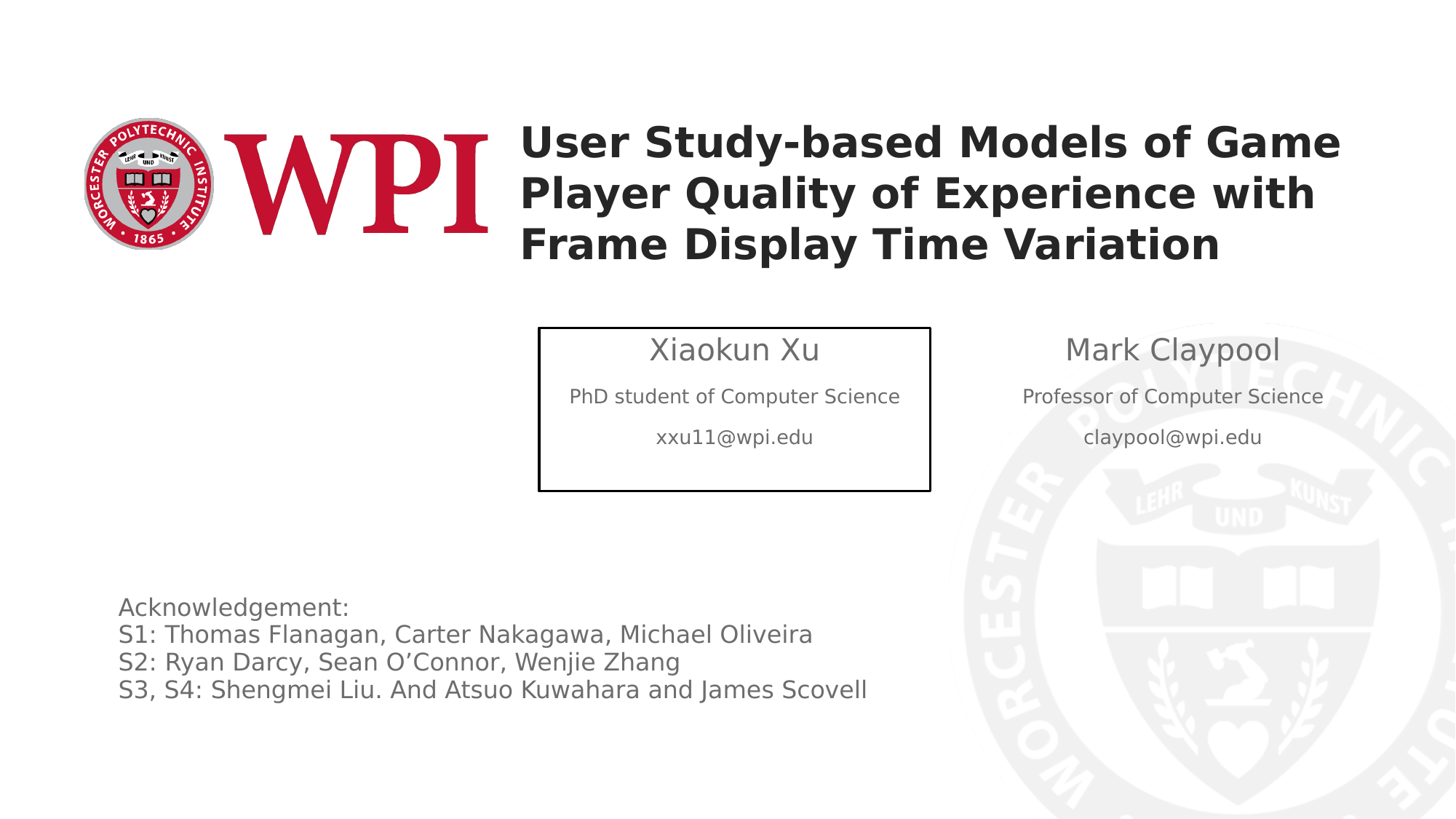

# User Study-based Models of Game Player Quality of Experience with Frame Display Time Variation
Xiaokun Xu
PhD student of Computer Science
xxu11@wpi.edu
Mark Claypool
Professor of Computer Science
claypool@wpi.edu
Acknowledgement:
S1: Thomas Flanagan, Carter Nakagawa, Michael Oliveira
S2: Ryan Darcy, Sean O’Connor, Wenjie Zhang
S3, S4: Shengmei Liu. And Atsuo Kuwahara and James Scovell